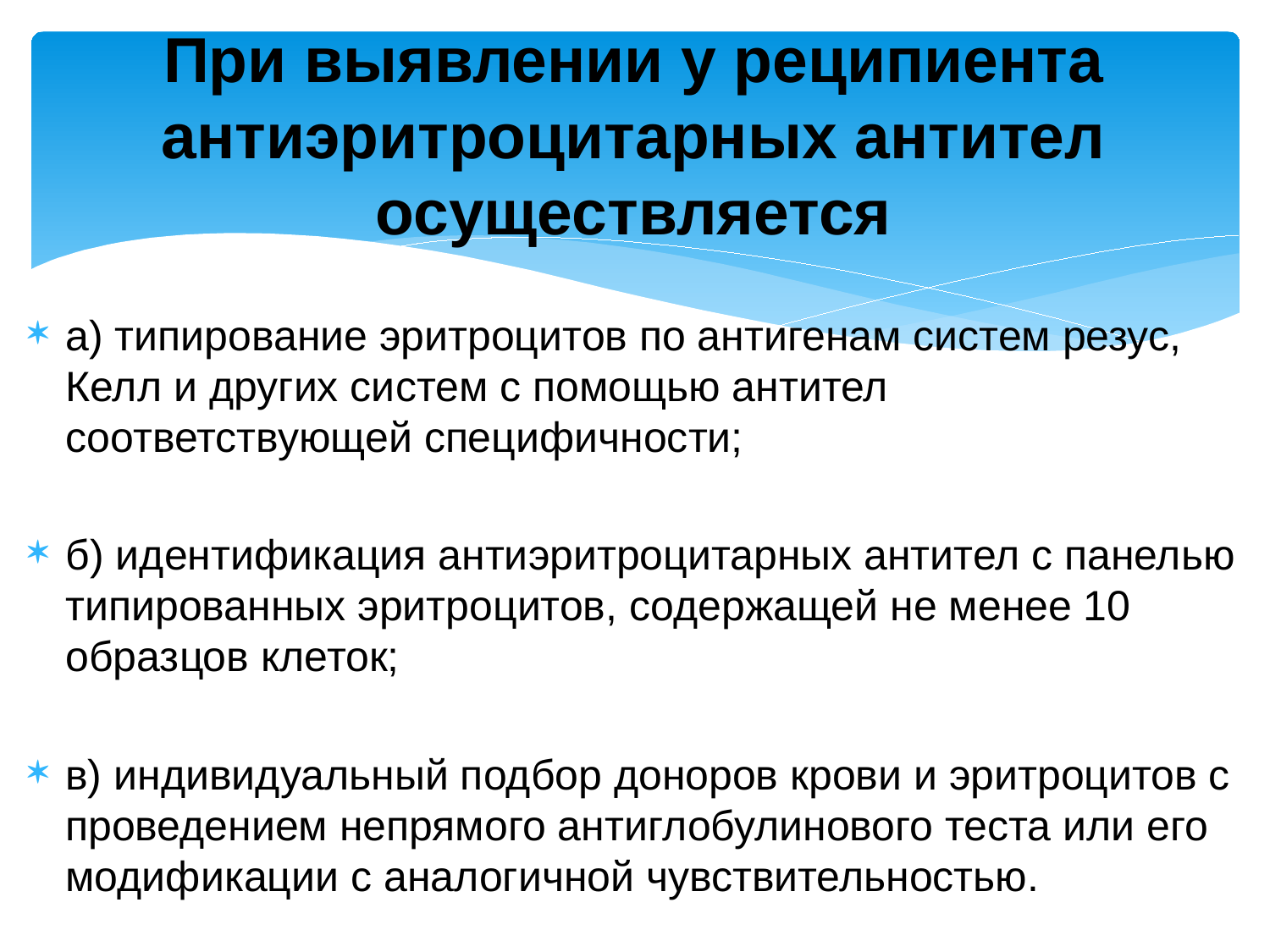

# При выявлении у реципиента антиэритроцитарных антител осуществляется
а) типирование эритроцитов по антигенам систем резус, Келл и других систем с помощью антител соответствующей специфичности;

б) идентификация антиэритроцитарных антител с панелью типированных эритроцитов, содержащей не менее 10 образцов клеток;

в) индивидуальный подбор доноров крови и эритроцитов с проведением непрямого антиглобулинового теста или его модификации с аналогичной чувствительностью.